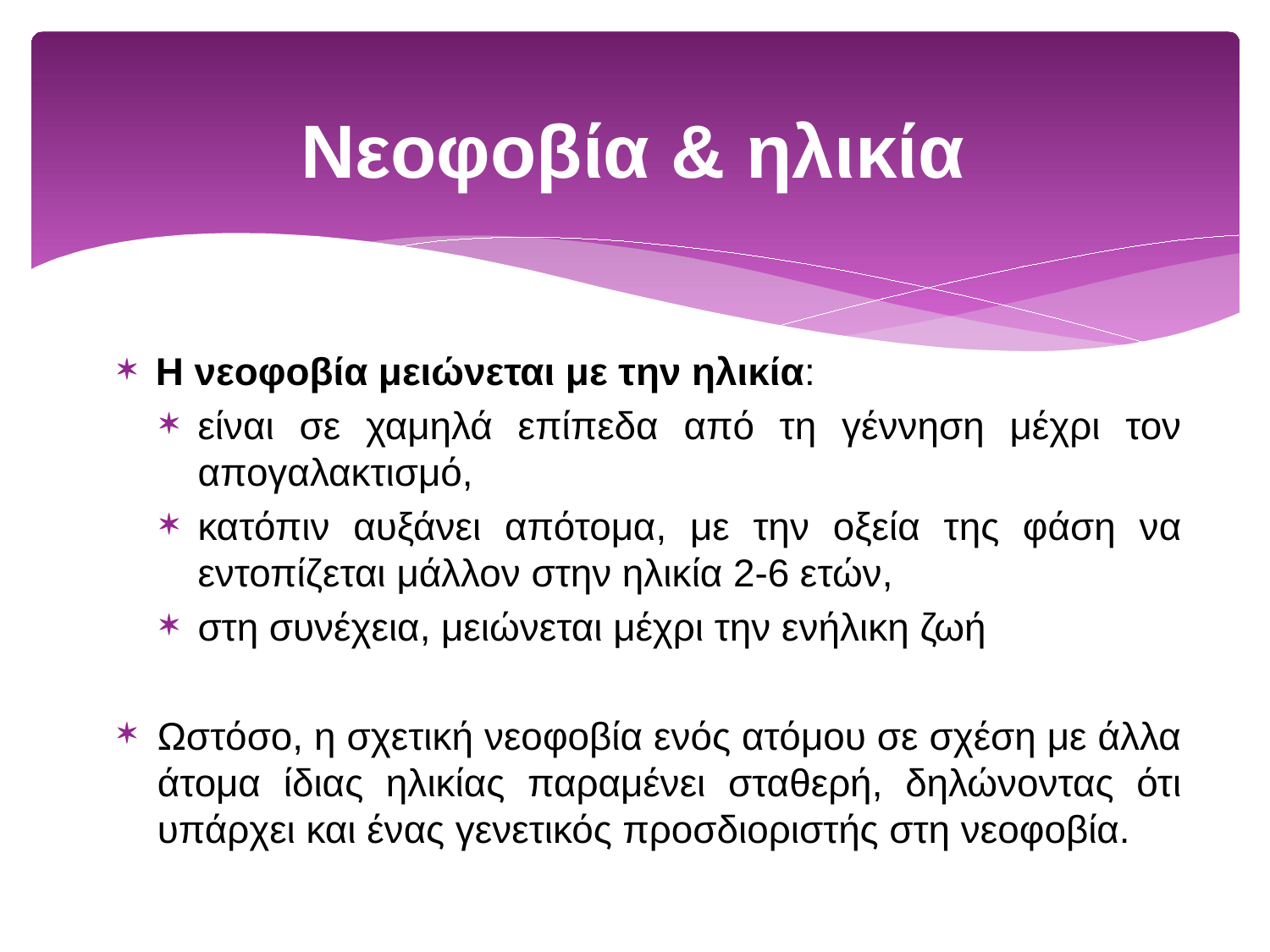

# Νεοφοβία & ηλικία

Η νεοφοβία μειώνεται με την ηλικία:
είναι σε χαμηλά επίπεδα από τη γέννηση μέχρι τον απογαλακτισμό,
κατόπιν αυξάνει απότομα, με την οξεία της φάση να εντοπίζεται μάλλον στην ηλικία 2-6 ετών,
στη συνέχεια, μειώνεται μέχρι την ενήλικη ζωή

Ωστόσο, η σχετική νεοφοβία ενός ατόμου σε σχέση με άλλα άτομα ίδιας ηλικίας παραμένει σταθερή, δηλώνοντας ότι υπάρχει και ένας γενετικός προσδιοριστής στη νεοφοβία.